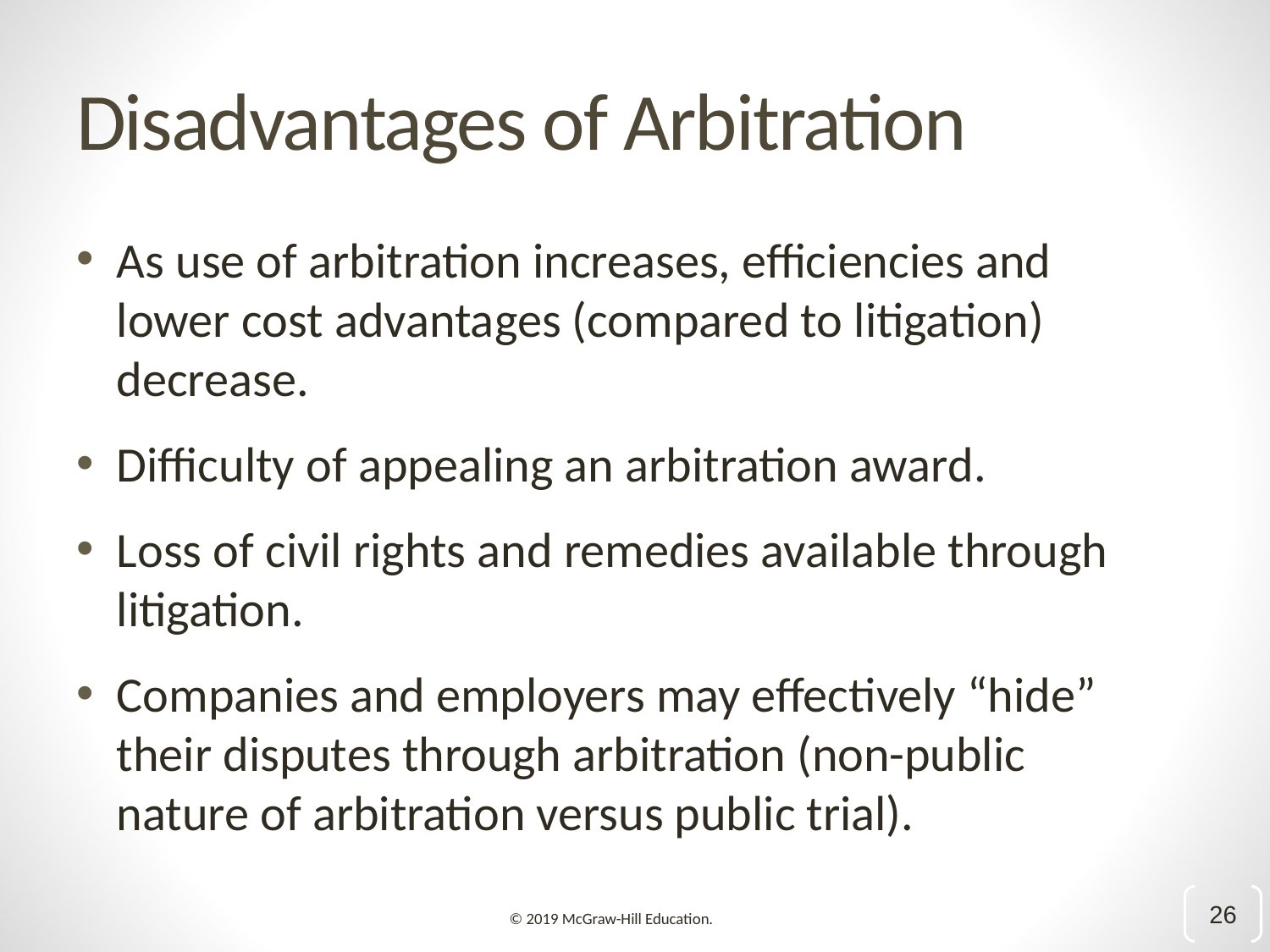

# Disadvantages of Arbitration
As use of arbitration increases, efficiencies and lower cost advantages (compared to litigation) decrease.
Difficulty of appealing an arbitration award.
Loss of civil rights and remedies available through litigation.
Companies and employers may effectively “hide” their disputes through arbitration (non-public nature of arbitration versus public trial).
26